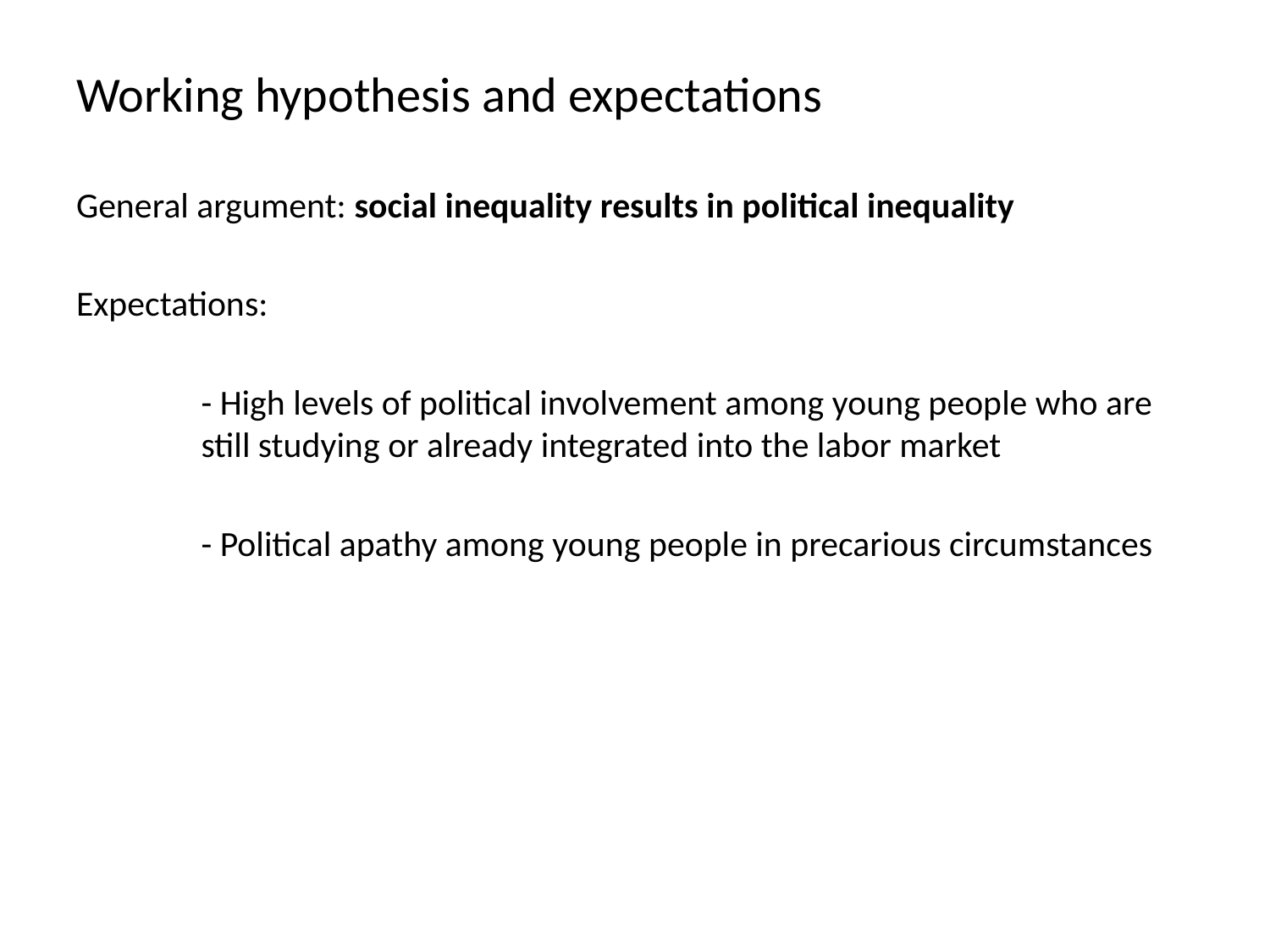

# Working hypothesis and expectations
General argument: social inequality results in political inequality

Expectations:

	- High levels of political involvement among young people who are still studying or already integrated into the labor market

- Political apathy among young people in precarious circumstances